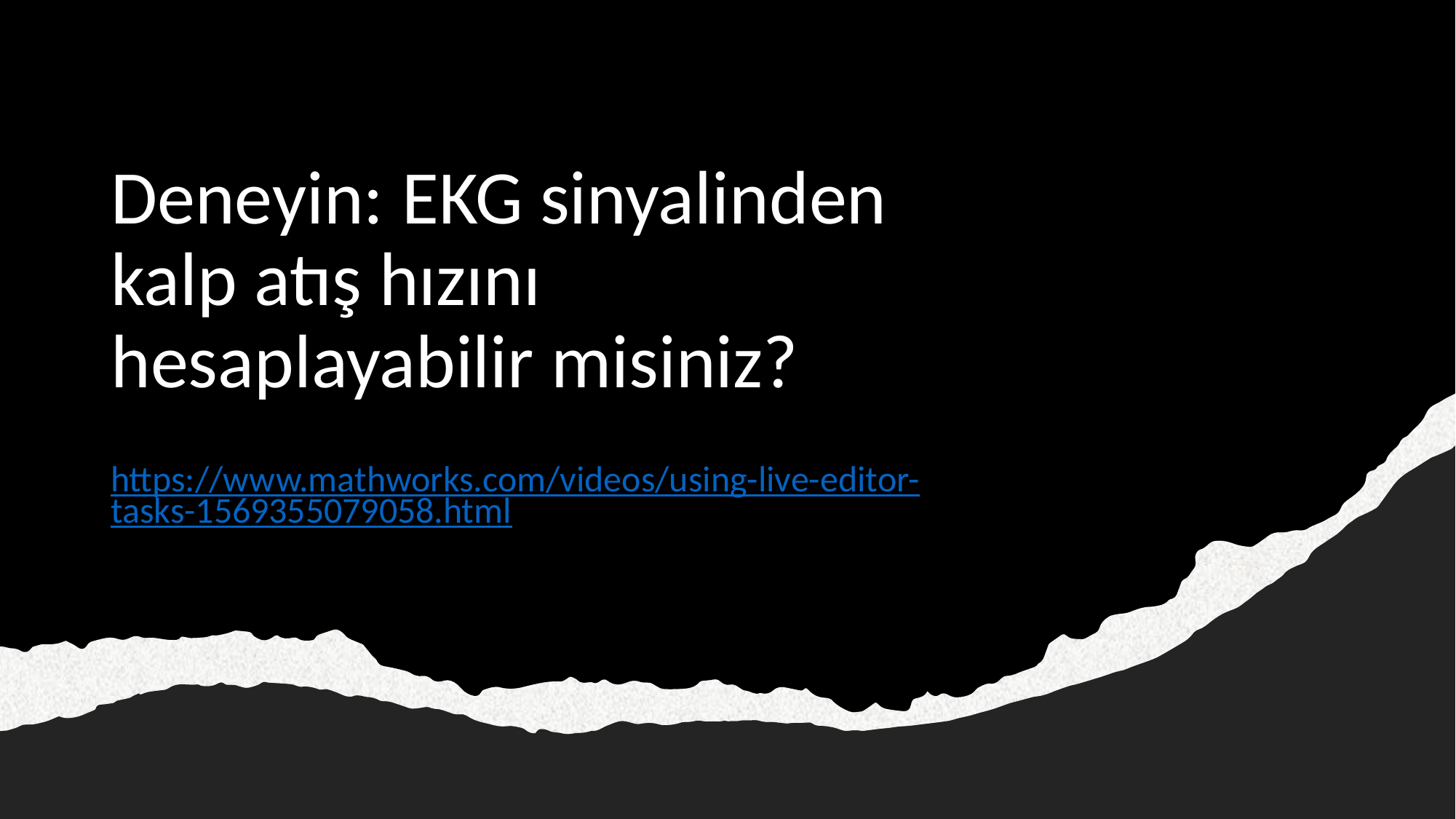

# Deneyin: EKG sinyalinden kalp atış hızını hesaplayabilir misiniz?

https://www.mathworks.com/videos/using-live-editor-tasks-1569355079058.html